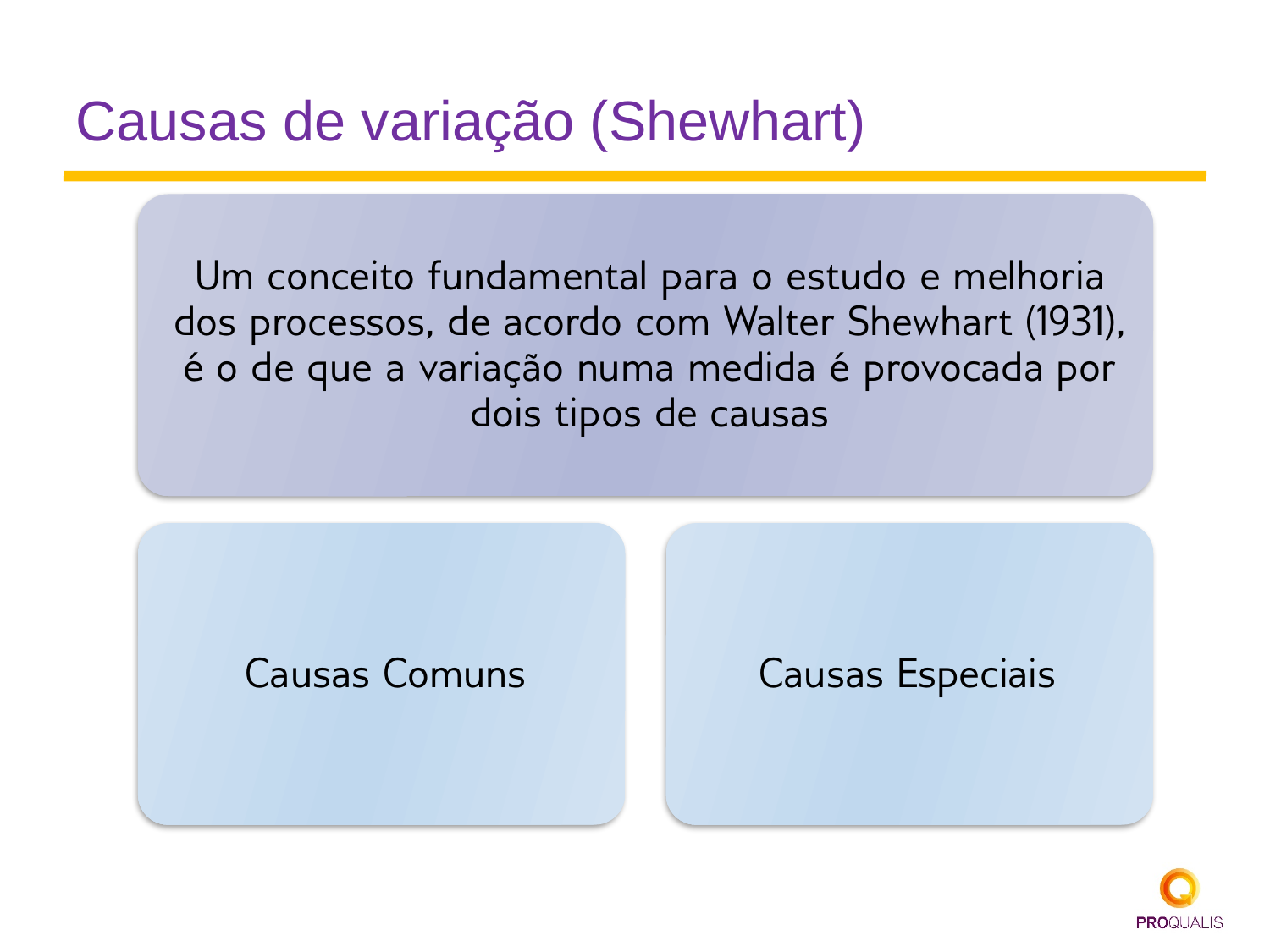

# Causas de variação (Shewhart)
Um conceito fundamental para o estudo e melhoria dos processos, de acordo com Walter Shewhart (1931), é o de que a variação numa medida é provocada por dois tipos de causas
Causas Comuns
Causas Especiais